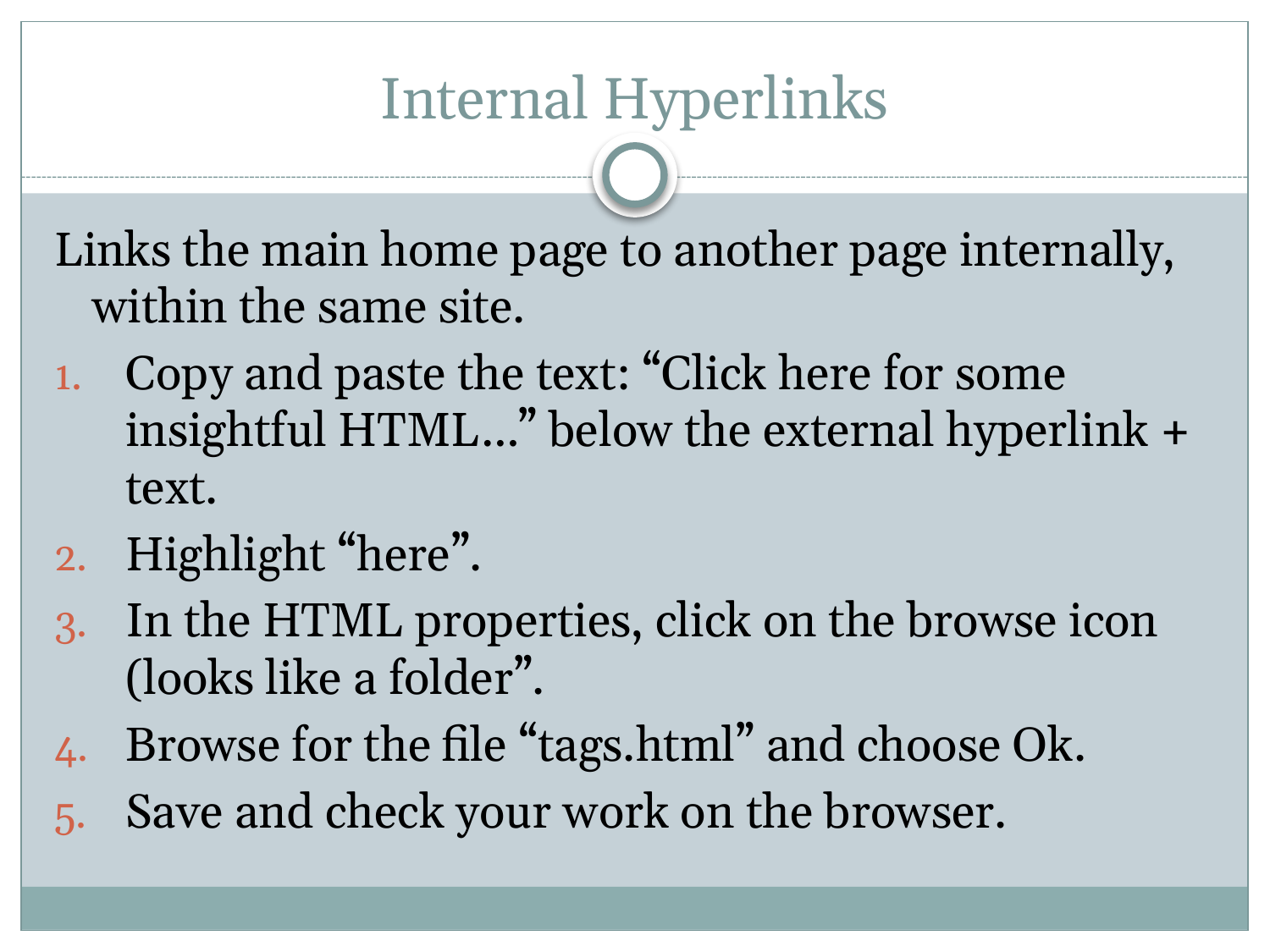

# Internal Hyperlinks
Links the main home page to another page internally, within the same site.
Copy and paste the text: “Click here for some insightful HTML…” below the external hyperlink + text.
Highlight “here”.
In the HTML properties, click on the browse icon (looks like a folder”.
Browse for the file “tags.html” and choose Ok.
Save and check your work on the browser.